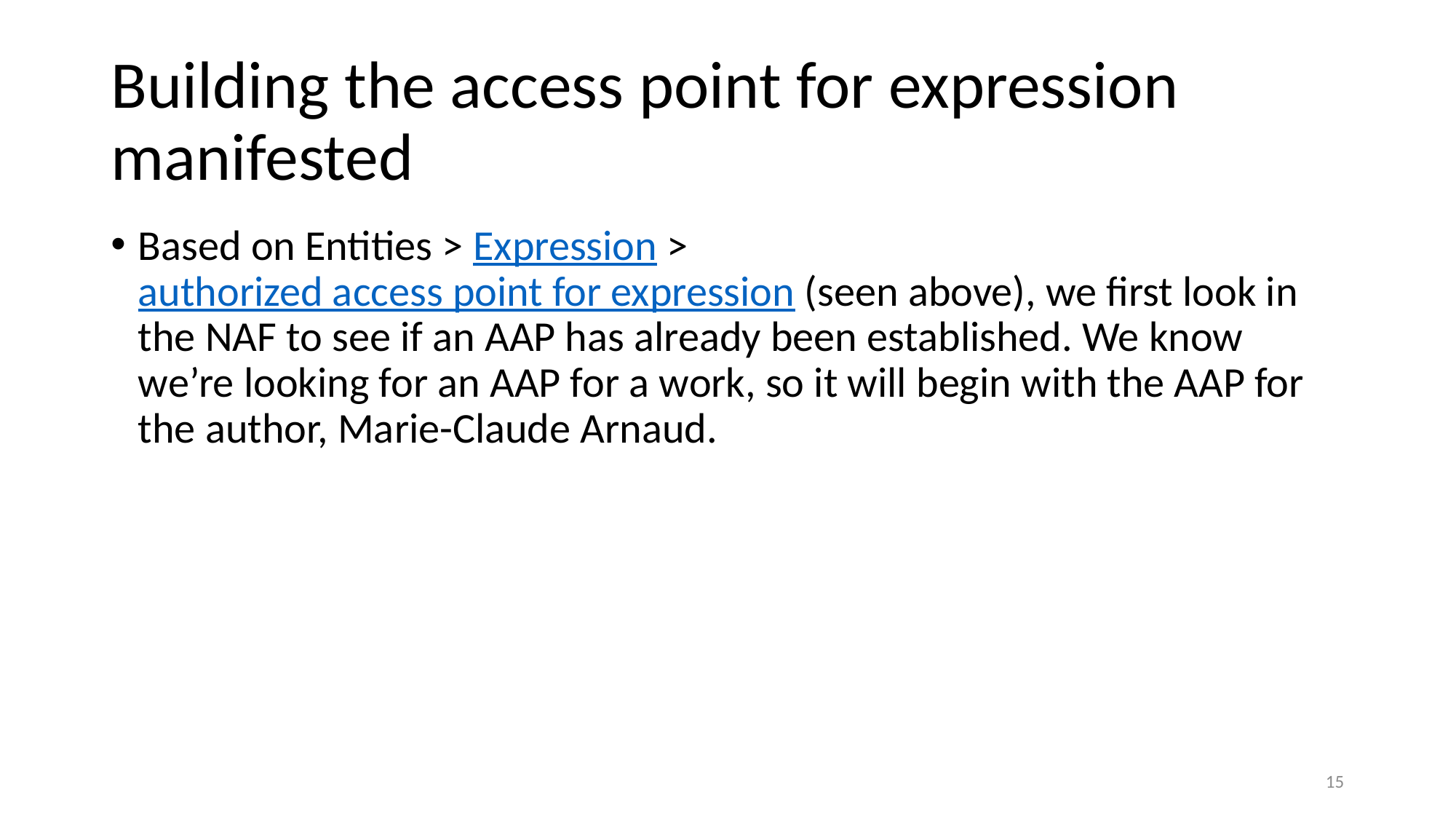

# Building the access point for expression manifested
Based on Entities > Expression > authorized access point for expression (seen above), we first look in the NAF to see if an AAP has already been established. We know we’re looking for an AAP for a work, so it will begin with the AAP for the author, Marie-Claude Arnaud.
15